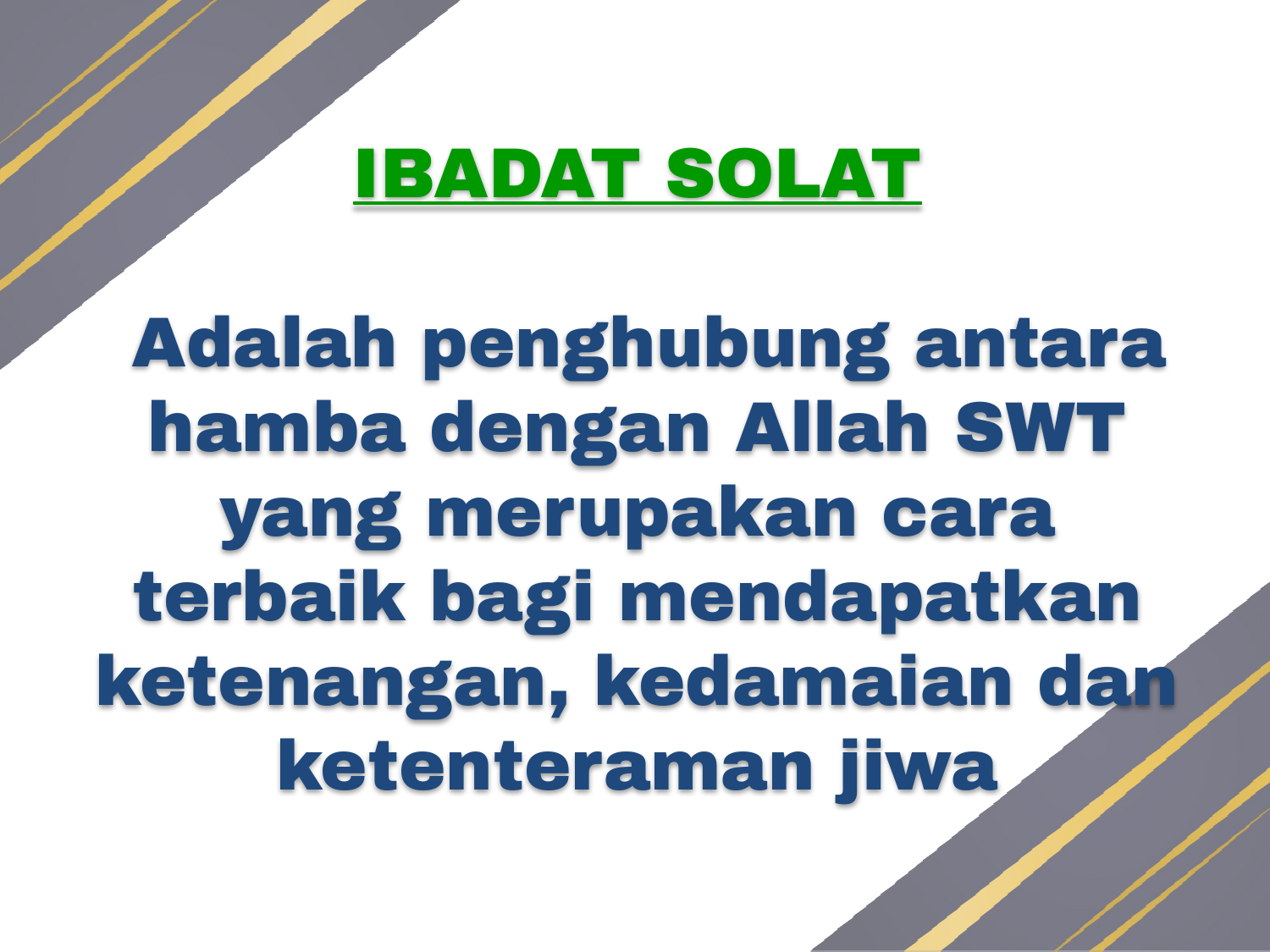

IBADAT SOLAT

 Adalah penghubung antara hamba dengan Allah SWT yang merupakan cara terbaik bagi mendapatkan ketenangan, kedamaian dan ketenteraman jiwa